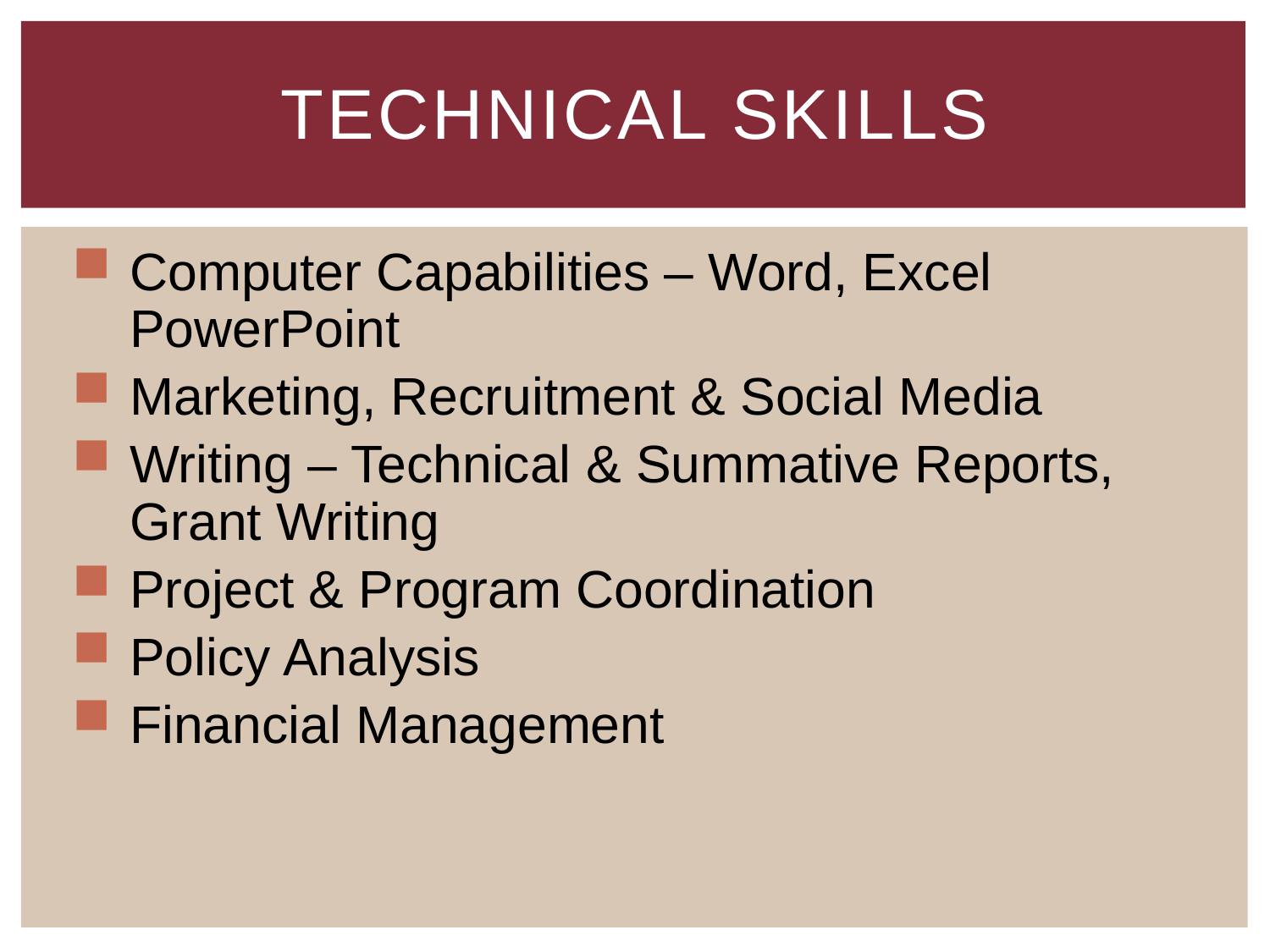

# TECHNICAL SKILLS
Computer Capabilities – Word, Excel PowerPoint
Marketing, Recruitment & Social Media
Writing – Technical & Summative Reports, Grant Writing
Project & Program Coordination
Policy Analysis
Financial Management